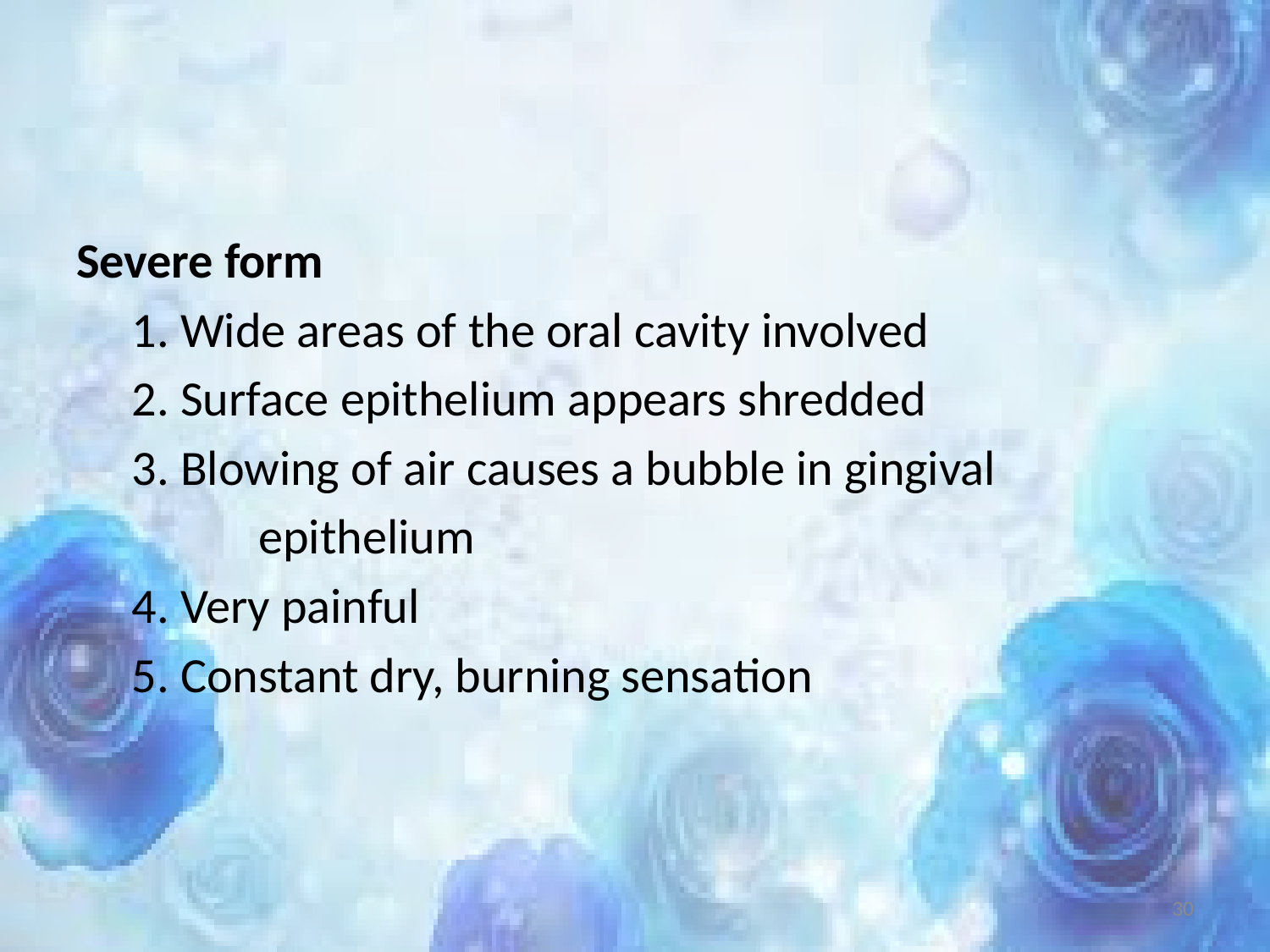

#
Severe form
1. Wide areas of the oral cavity involved
2. Surface epithelium appears shredded
3. Blowing of air causes a bubble in gingival
	epithelium
4. Very painful
5. Constant dry, burning sensation
30